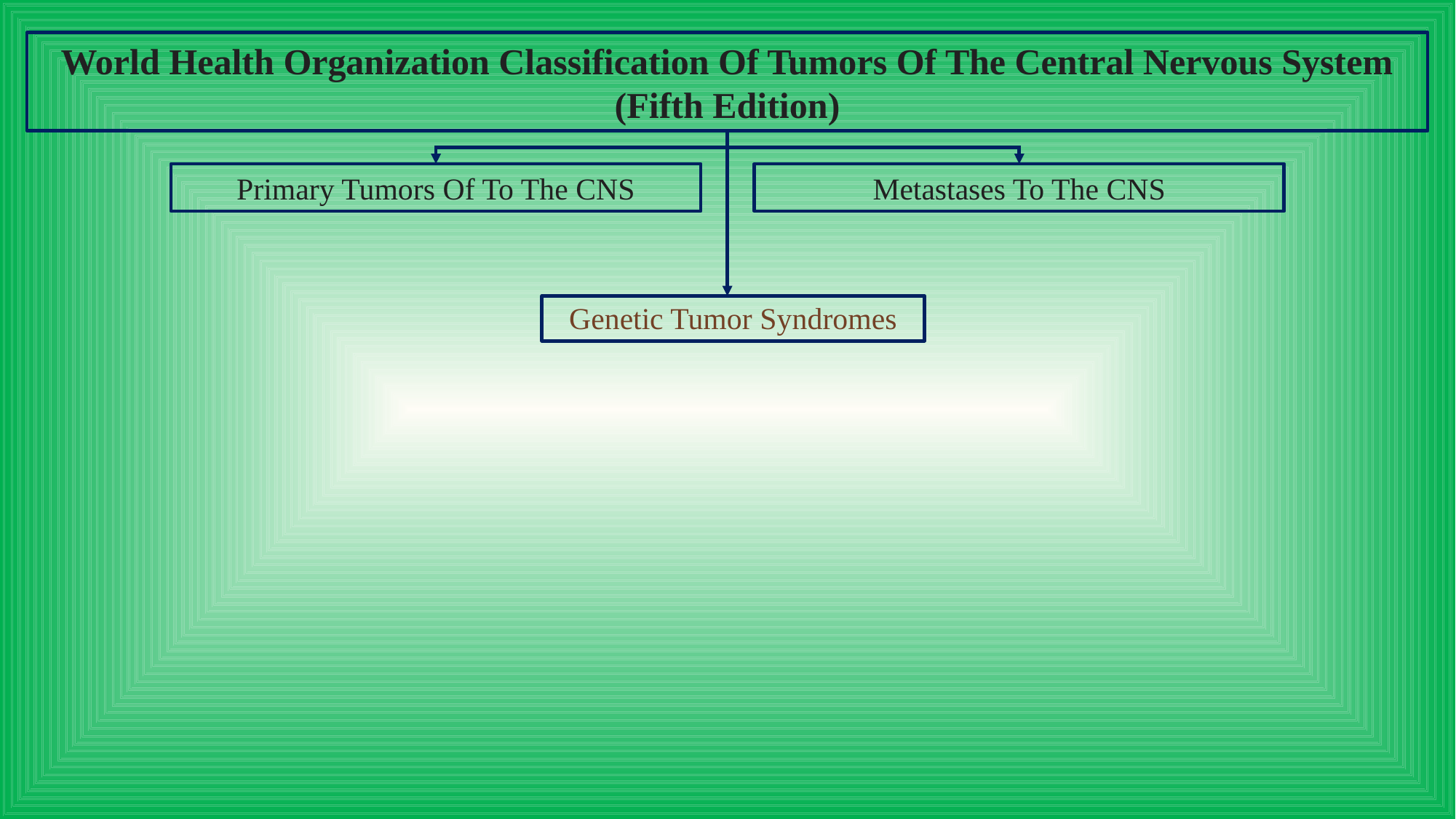

World Health Organization Classification Of Tumors Of The Central Nervous System (Fifth Edition)
Primary Tumors Of To The CNS
Metastases To The CNS
Genetic Tumor Syndromes